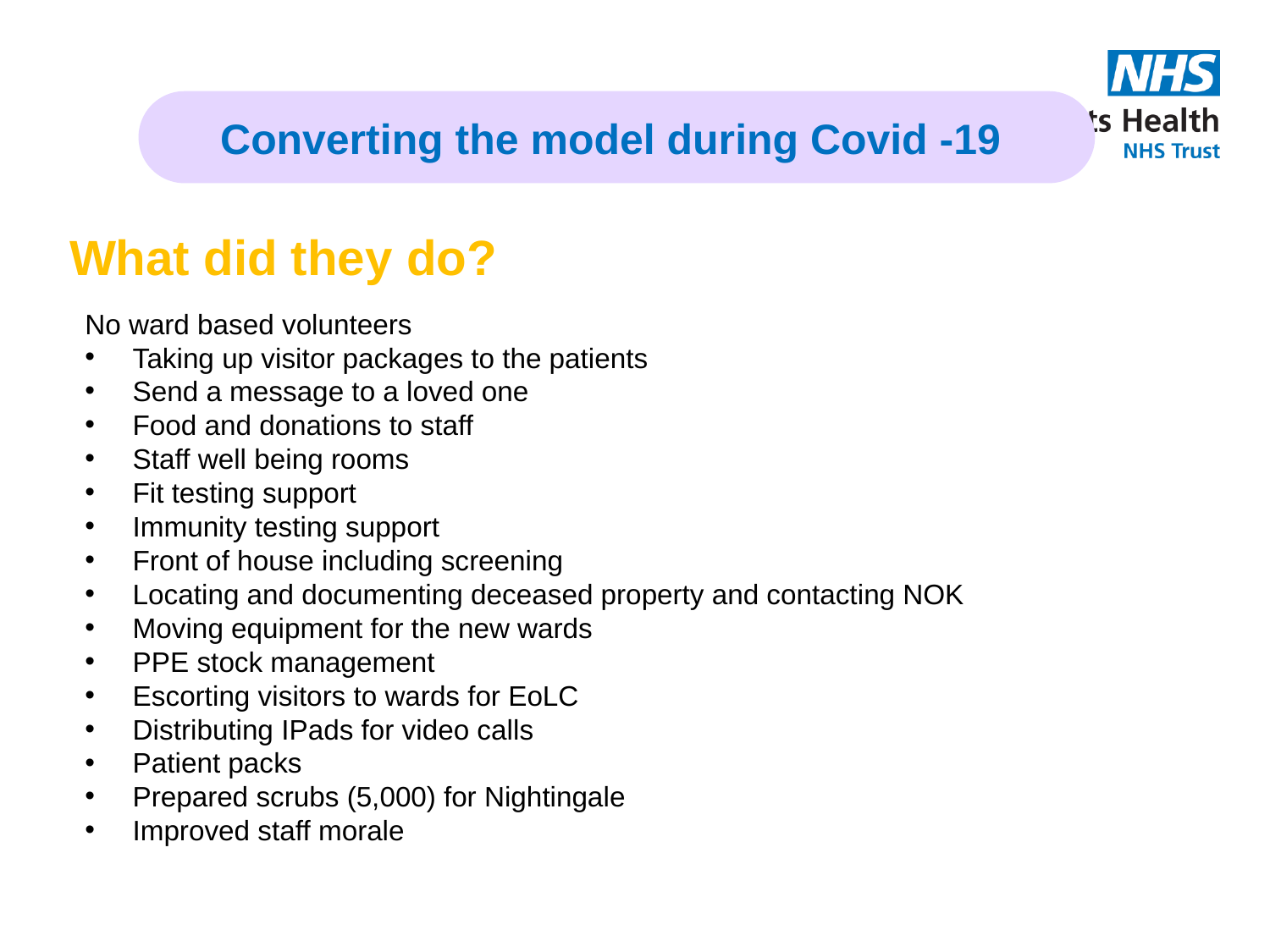

Converting the model during Covid -19
What did they do?
No ward based volunteers
Taking up visitor packages to the patients
Send a message to a loved one
Food and donations to staff
Staff well being rooms
Fit testing support
Immunity testing support
Front of house including screening
Locating and documenting deceased property and contacting NOK
Moving equipment for the new wards
PPE stock management
Escorting visitors to wards for EoLC
Distributing IPads for video calls
Patient packs
Prepared scrubs (5,000) for Nightingale
Improved staff morale